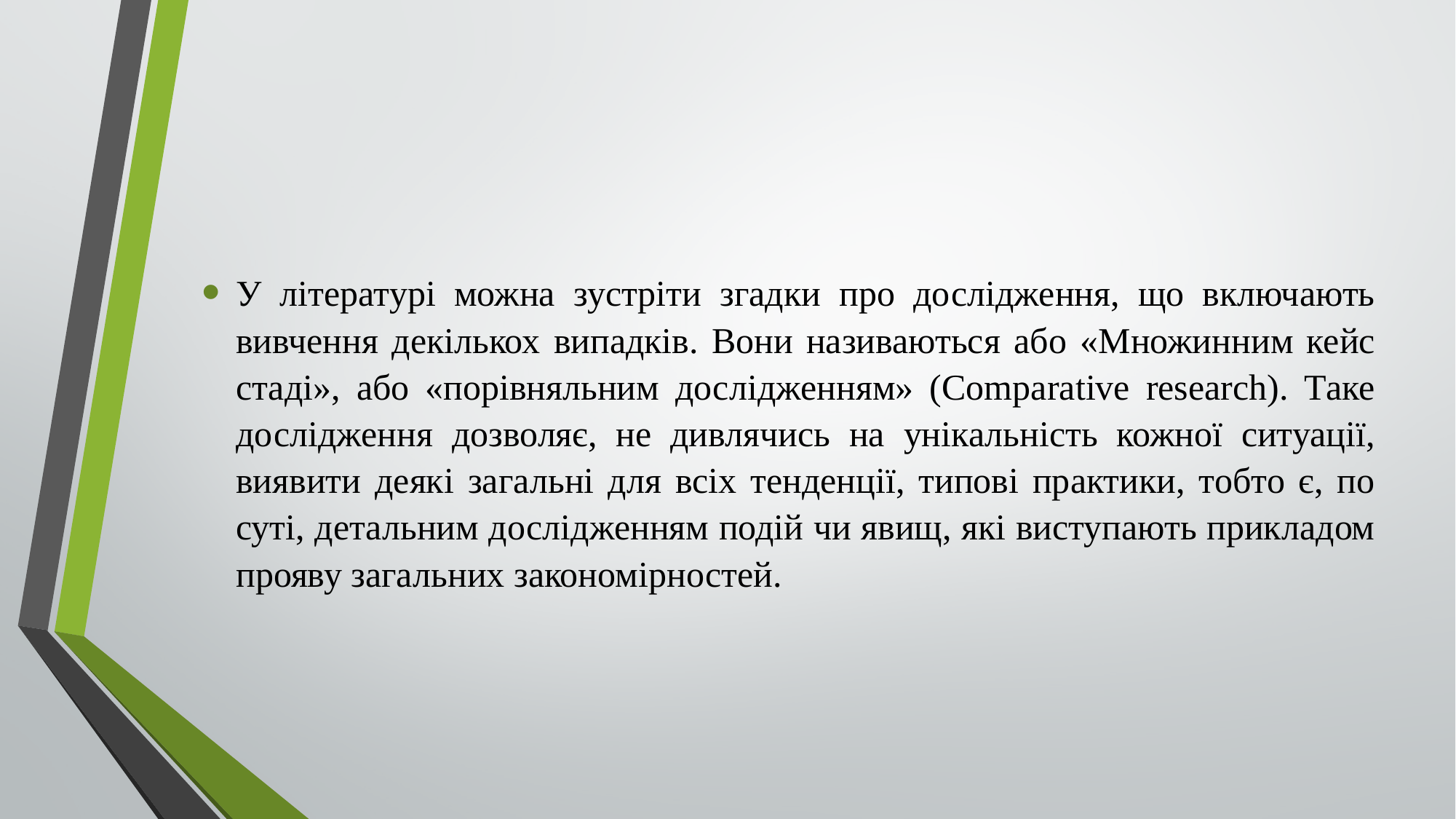

У літературі можна зустріти згадки про дослідження, що включають вивчення декількох випадків. Вони називаються або «Множинним кейс стаді», або «порівняльним дослідженням» (Comparative research). Таке дослідження дозволяє, не дивлячись на унікальність кожної ситуації, виявити деякі загальні для всіх тенденції, типові практики, тобто є, по суті, детальним дослідженням подій чи явищ, які виступають прикладом прояву загальних закономірностей.